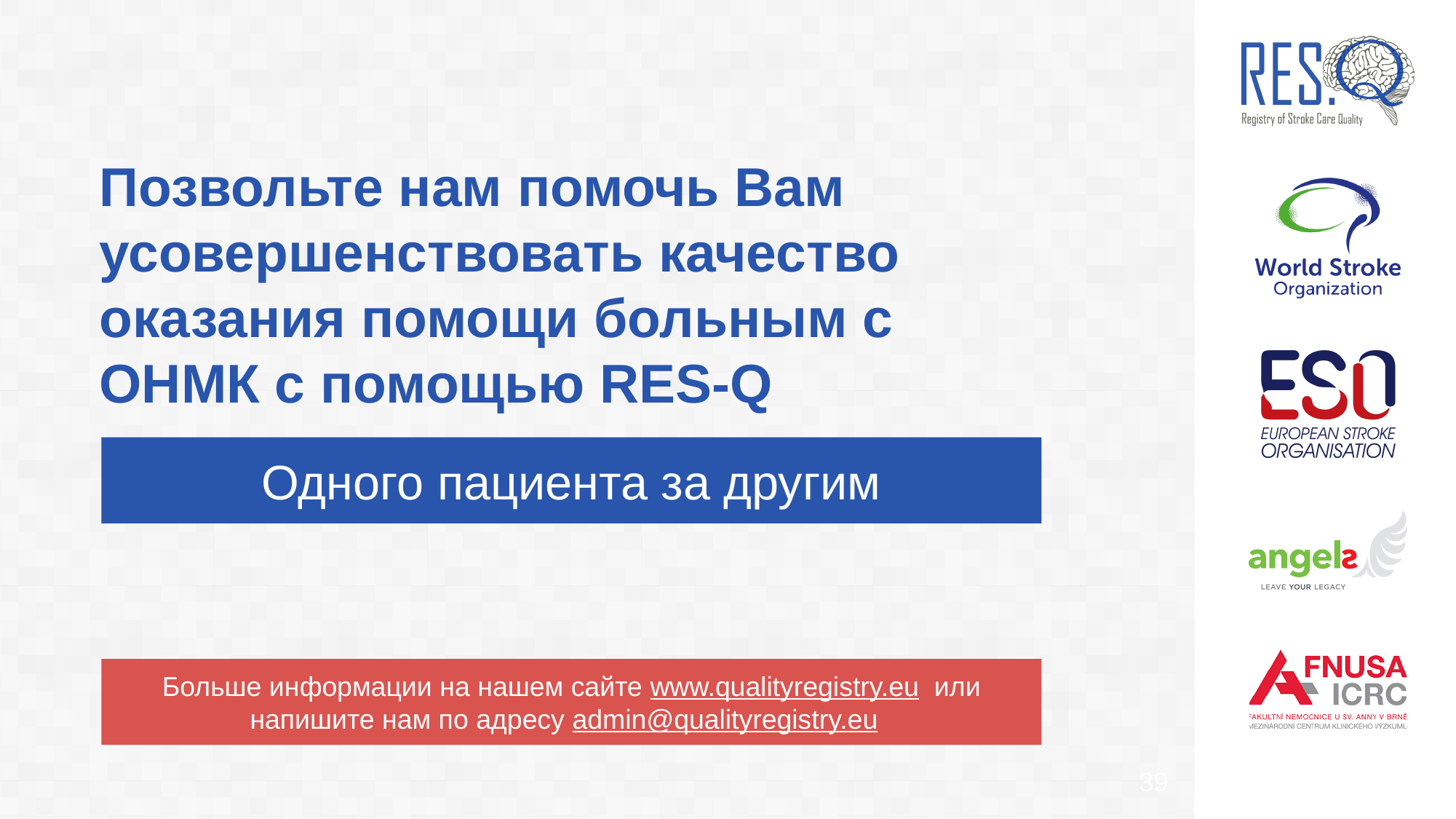

# Позвольте нам помочь Вам усовершенствовать качество оказания помощи больным с ОНМК с помощью RES-Q
Одного пациента за другим
Больше информации на нашем сайте www.qualityregistry.eu  или напишите нам по адресу admin@qualityregistry.eu
39